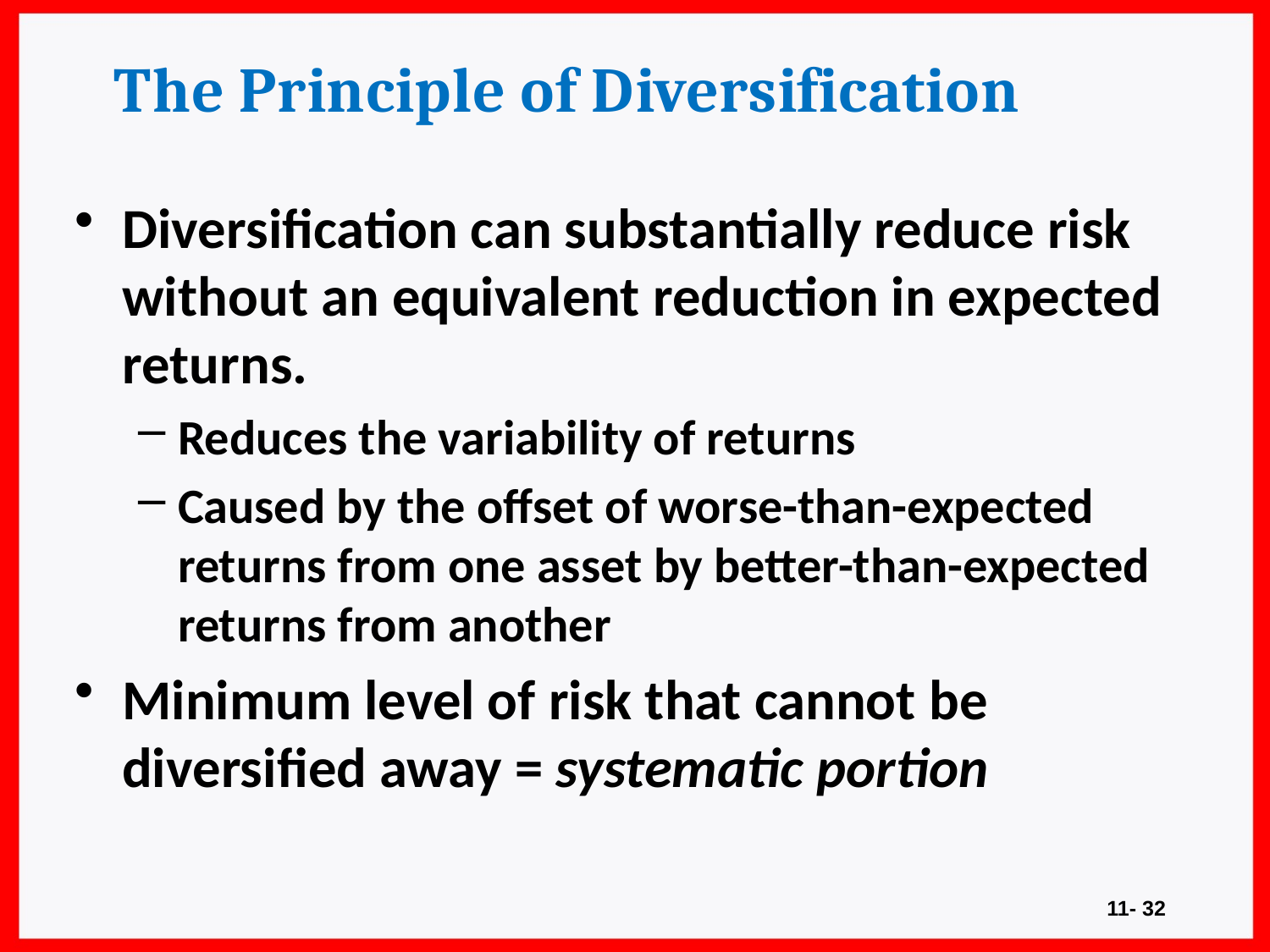

# The Principle of Diversification
Diversification can substantially reduce risk without an equivalent reduction in expected returns.
Reduces the variability of returns
Caused by the offset of worse-than-expected returns from one asset by better-than-expected returns from another
Minimum level of risk that cannot be diversified away = systematic portion